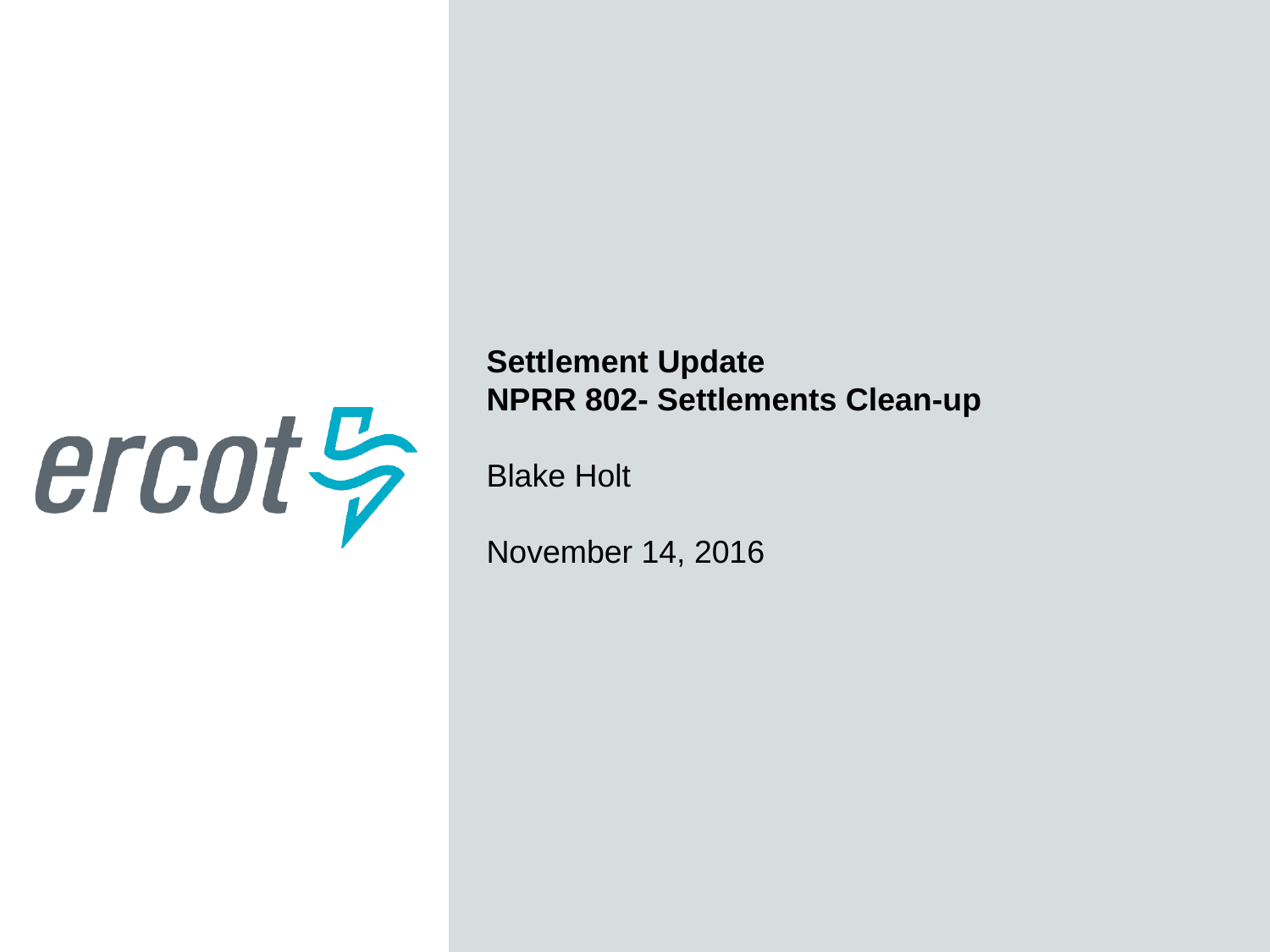

Settlement Update
NPRR 802- Settlements Clean-up

Blake Holt

November 14, 2016